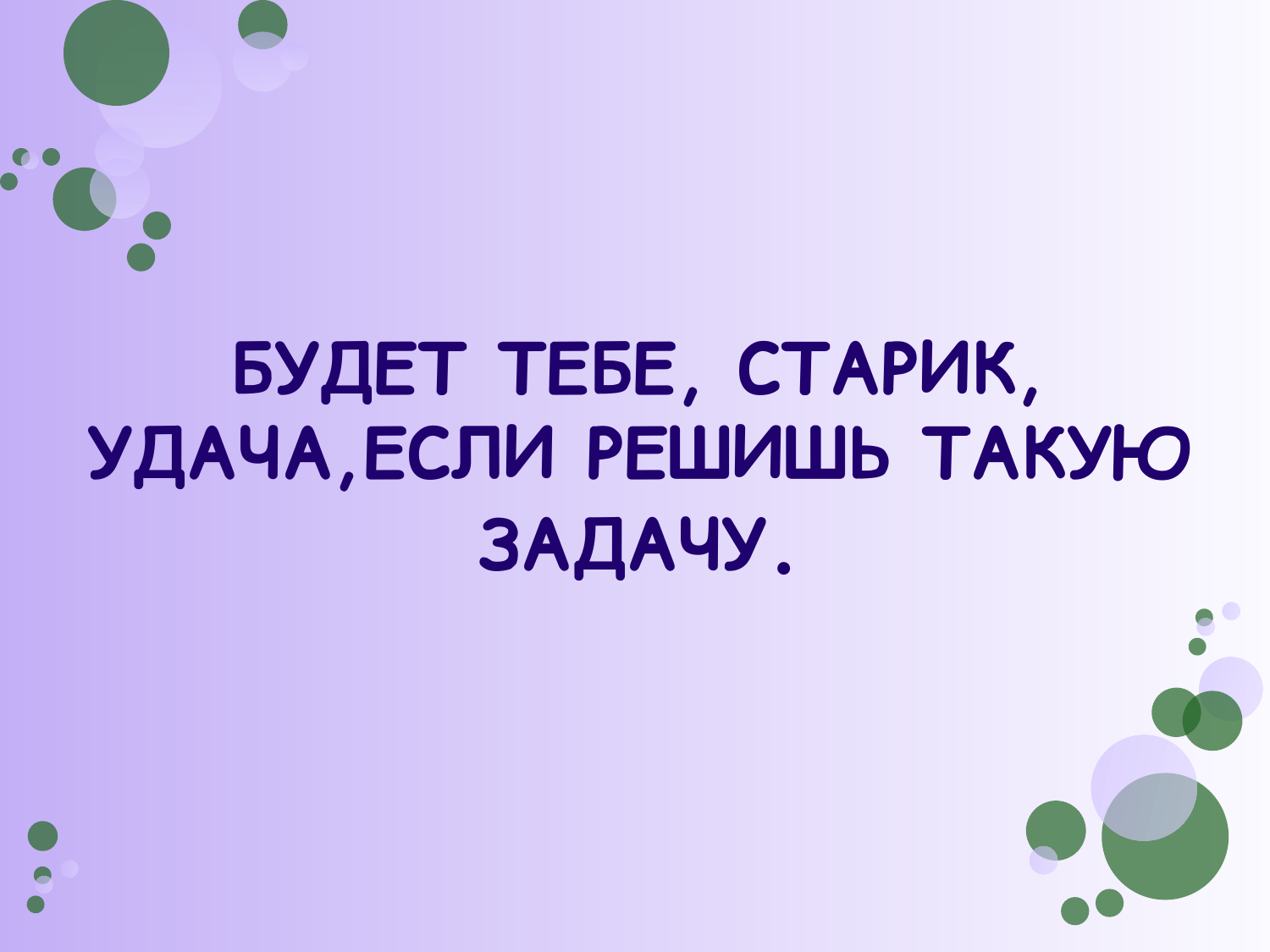

БУДЕТ ТЕБЕ, СТАРИК, УДАЧА,ЕСЛИ РЕШИШЬ ТАКУЮ ЗАДАЧУ.